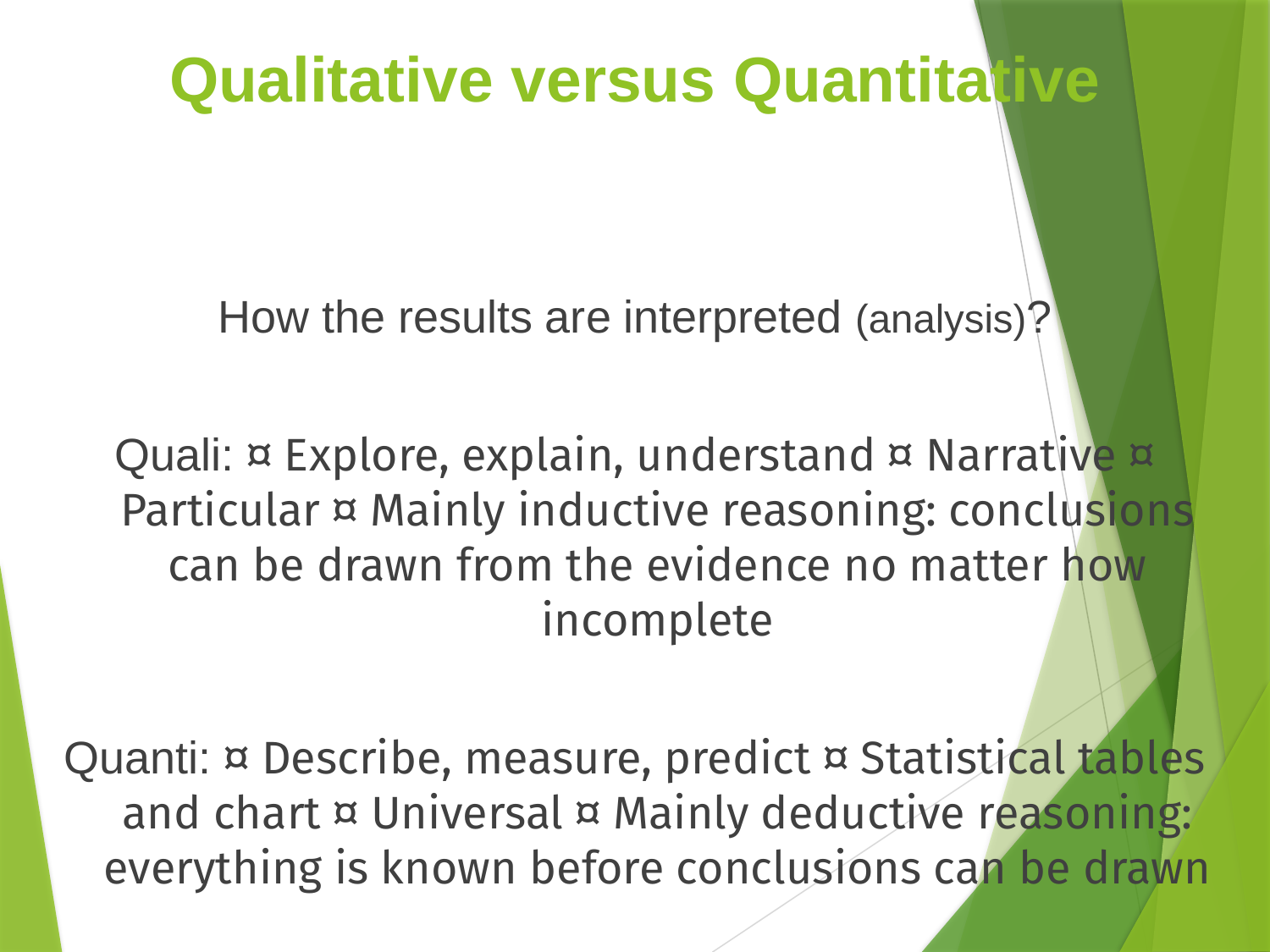

# Qualitative versus Quantitative

How the results are interpreted (analysis)?

Quali: ¤ Explore, explain, understand ¤ Narrative ¤ Particular ¤ Mainly inductive reasoning: conclusions can be drawn from the evidence no matter how incomplete

Quanti: ¤ Describe, measure, predict ¤ Statistical tables and chart ¤ Universal ¤ Mainly deductive reasoning: everything is known before conclusions can be drawn